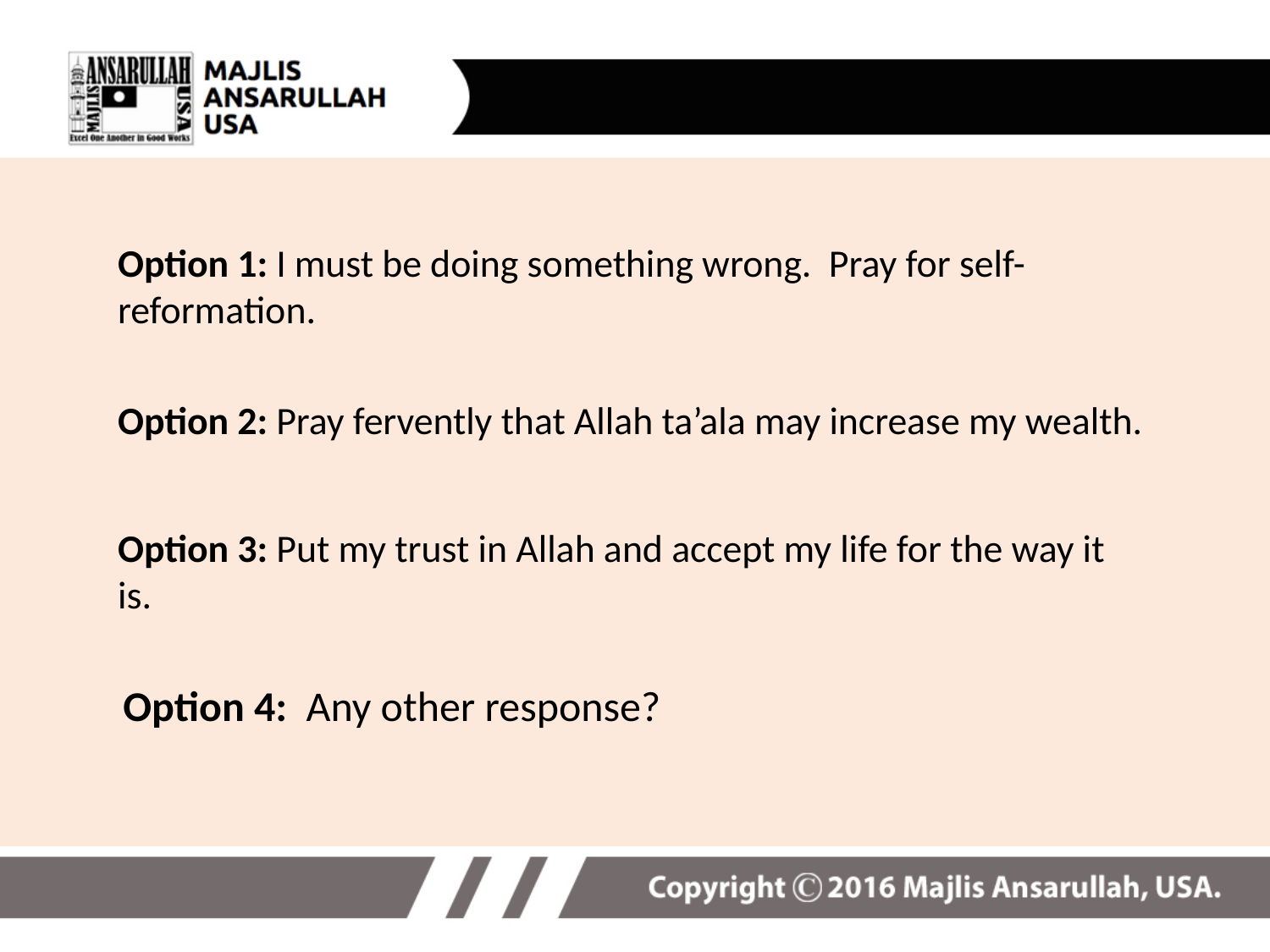

Option 1: I must be doing something wrong.  Pray for self-reformation.
Option 2: Pray fervently that Allah ta’ala may increase my wealth.
Option 3: Put my trust in Allah and accept my life for the way it is.
Option 4:  Any other response?
13